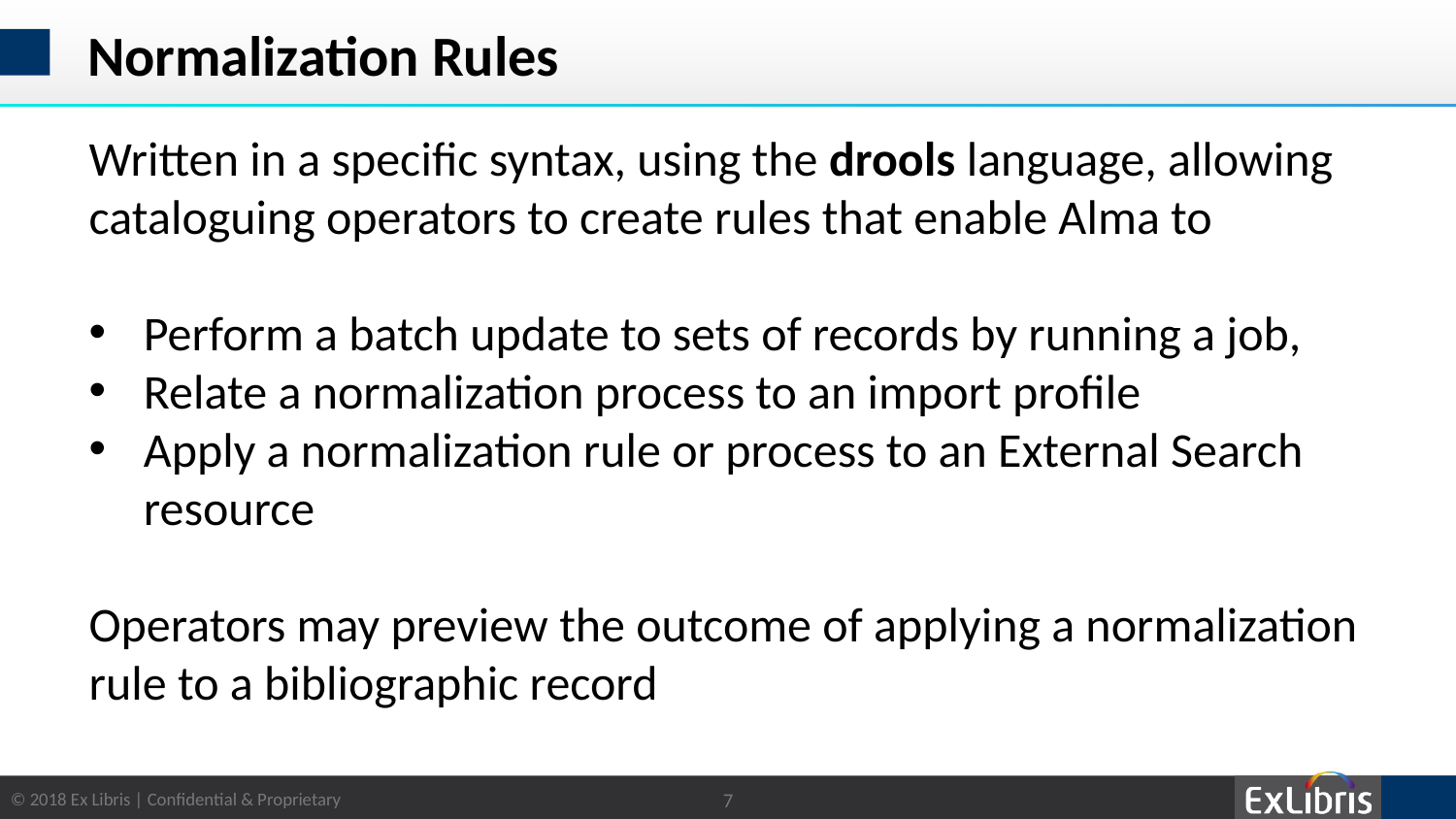

# Normalization Rules
Written in a specific syntax, using the drools language, allowing cataloguing operators to create rules that enable Alma to

Perform a batch update to sets of records by running a job,
Relate a normalization process to an import profile
Apply a normalization rule or process to an External Search resource

Operators may preview the outcome of applying a normalization rule to a bibliographic record

7